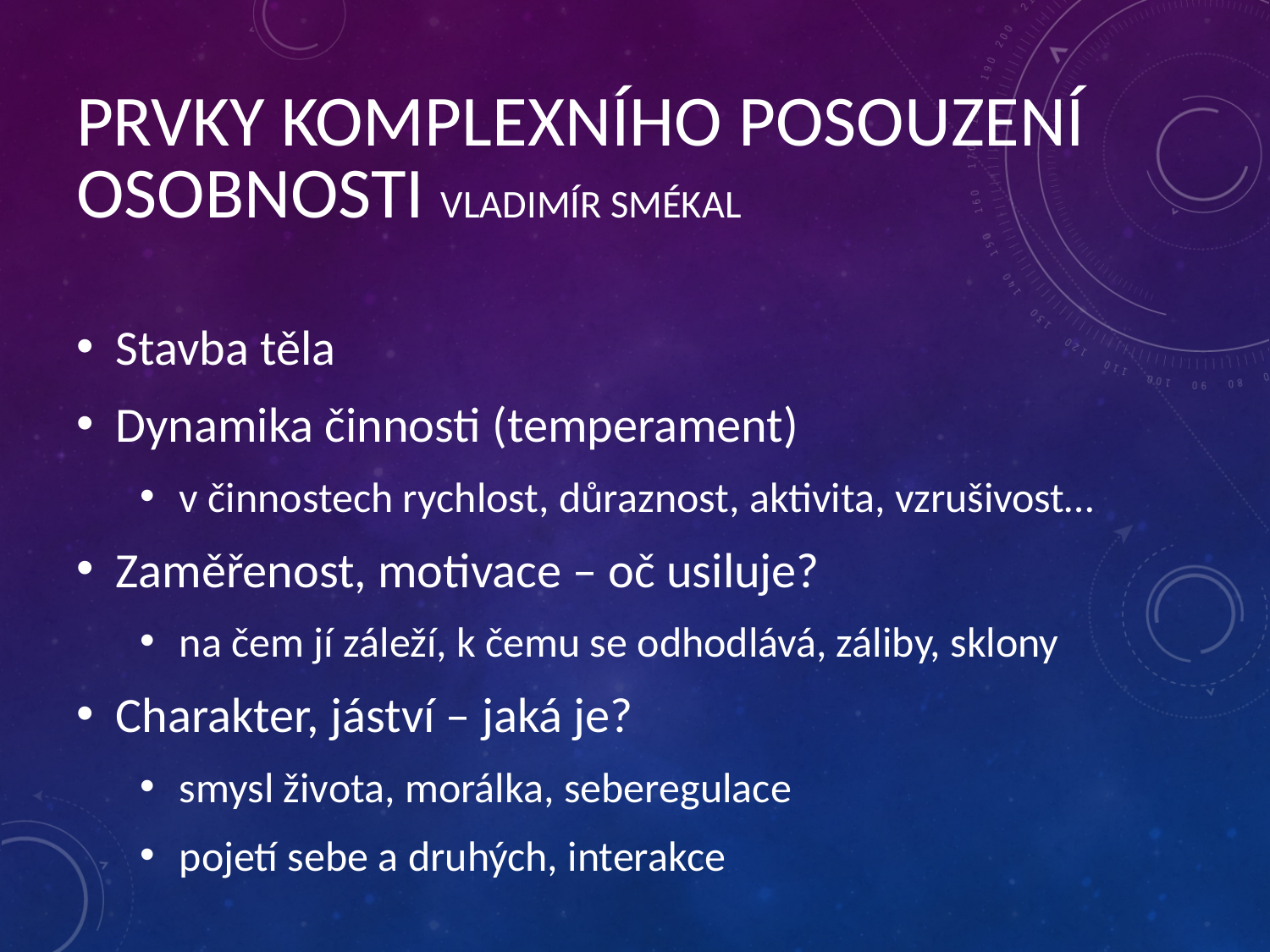

# Prvky komplexního posouzení osobnosti Vladimír Smékal
Stavba těla
Dynamika činnosti (temperament)
v činnostech rychlost, důraznost, aktivita, vzrušivost…
Zaměřenost, motivace – oč usiluje?
na čem jí záleží, k čemu se odhodlává, záliby, sklony
Charakter, jáství – jaká je?
smysl života, morálka, seberegulace
pojetí sebe a druhých, interakce